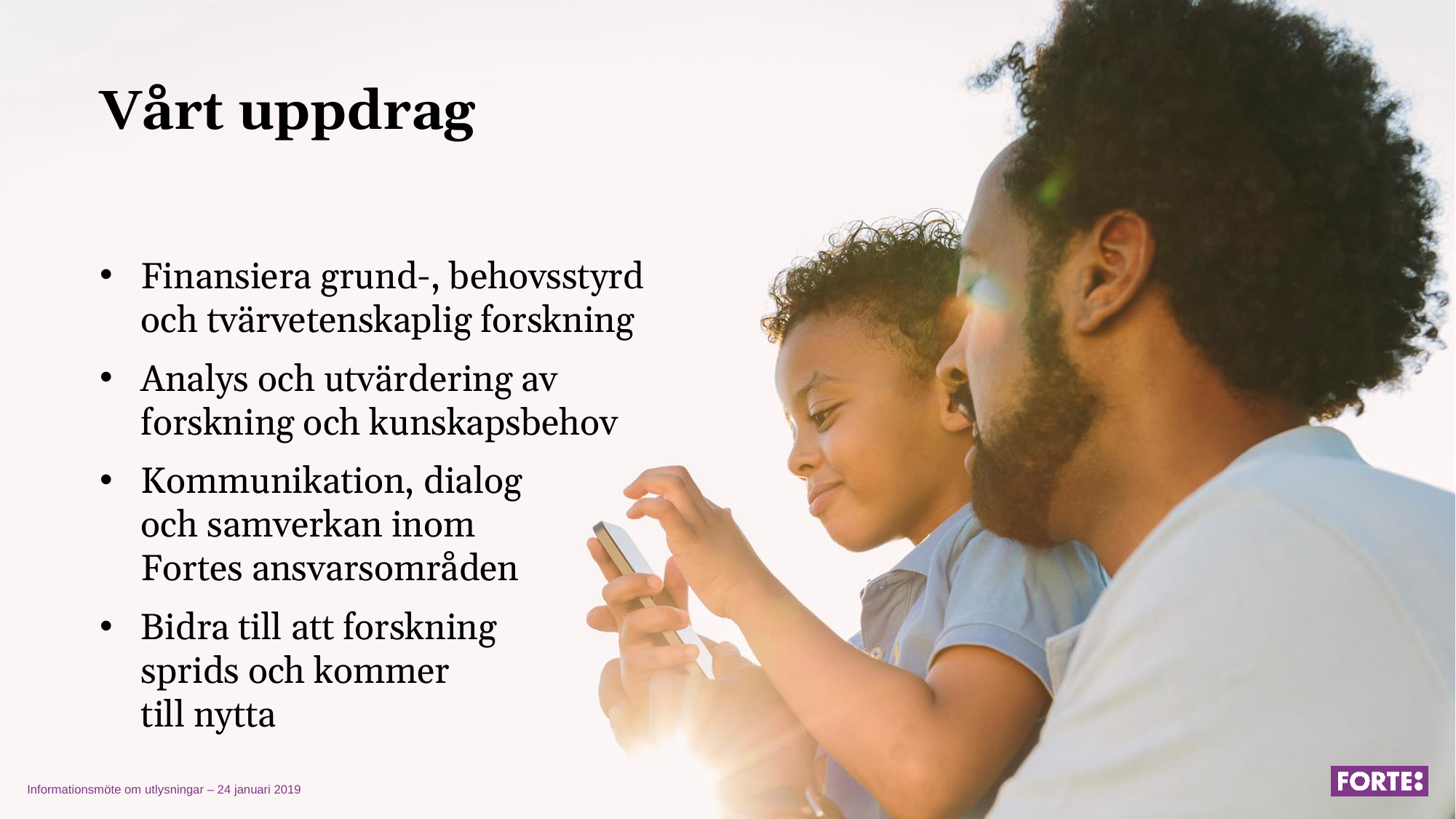

# Vårt uppdrag
Finansiera grund-, behovsstyrd
och tvärvetenskaplig forskning
Analys och utvärdering av
forskning och kunskapsbehov
Kommunikation, dialog
och samverkan inom
Fortes ansvarsområden
Bidra till att forskning
sprids och kommer
till nytta
Informationsmöte om utlysningar – 24 januari 2019